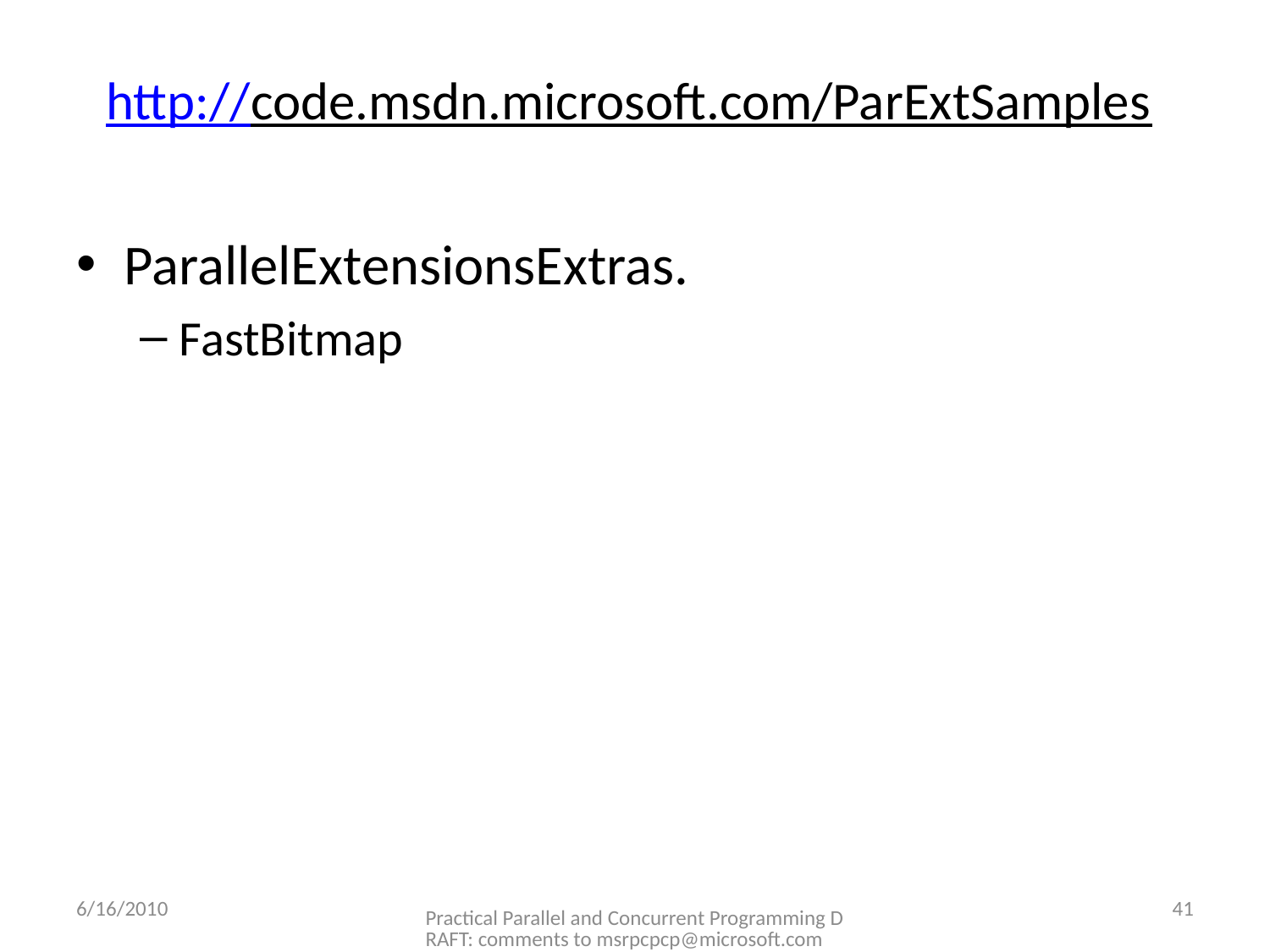

# http://code.msdn.microsoft.com/ParExtSamples
ParallelExtensionsExtras.
FastBitmap
6/16/2010
Practical Parallel and Concurrent Programming DRAFT: comments to msrpcpcp@microsoft.com
41